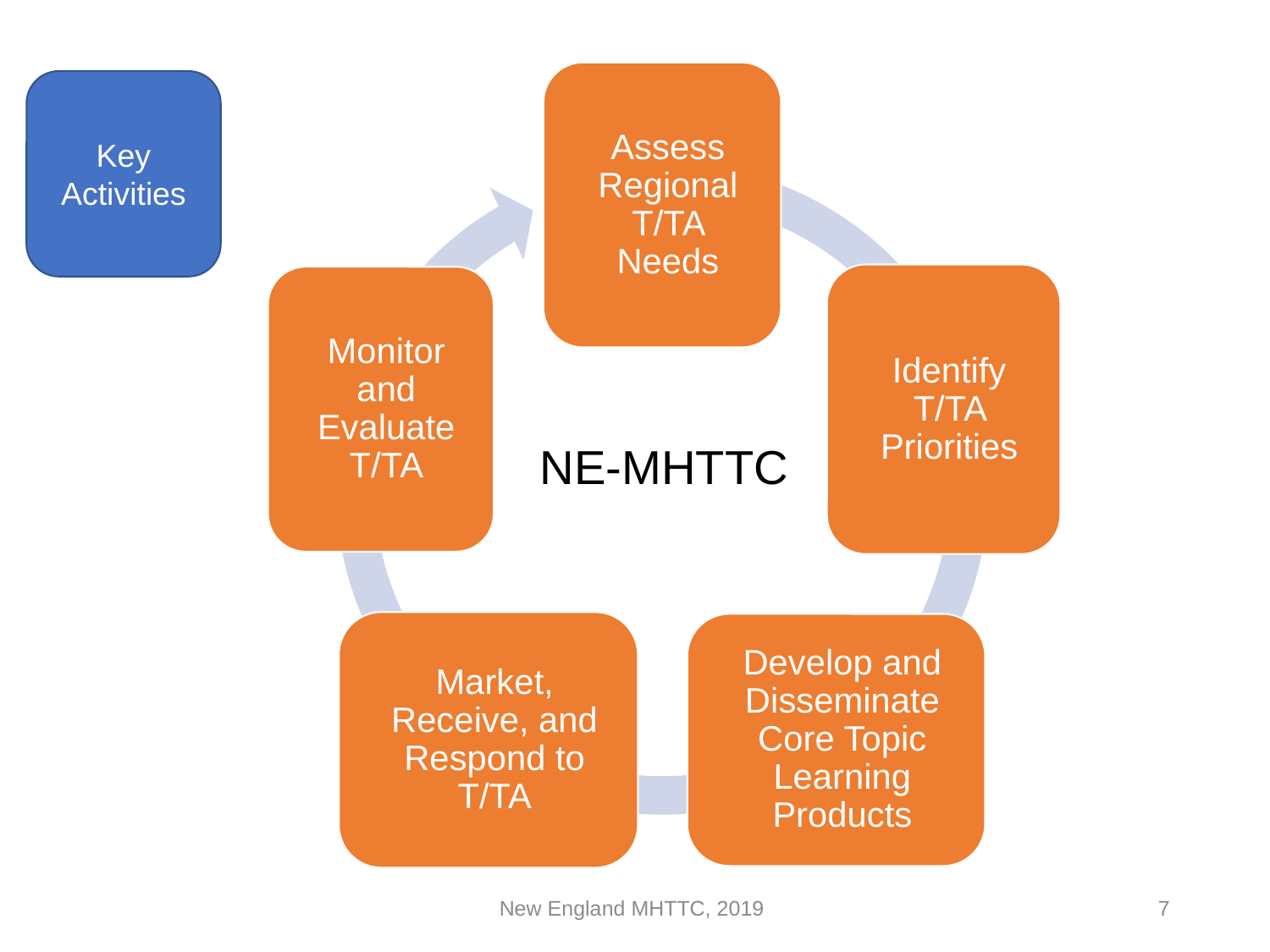

Key Activities
Assess Regional T/TA Needs
Identify T/TA Priorities
Develop and Disseminate Core Topic Learning Products
Market, Receive, and Respond to T/TA
Monitor and Evaluate T/TA
NE-MHTTC
New England MHTTC, 2019
7